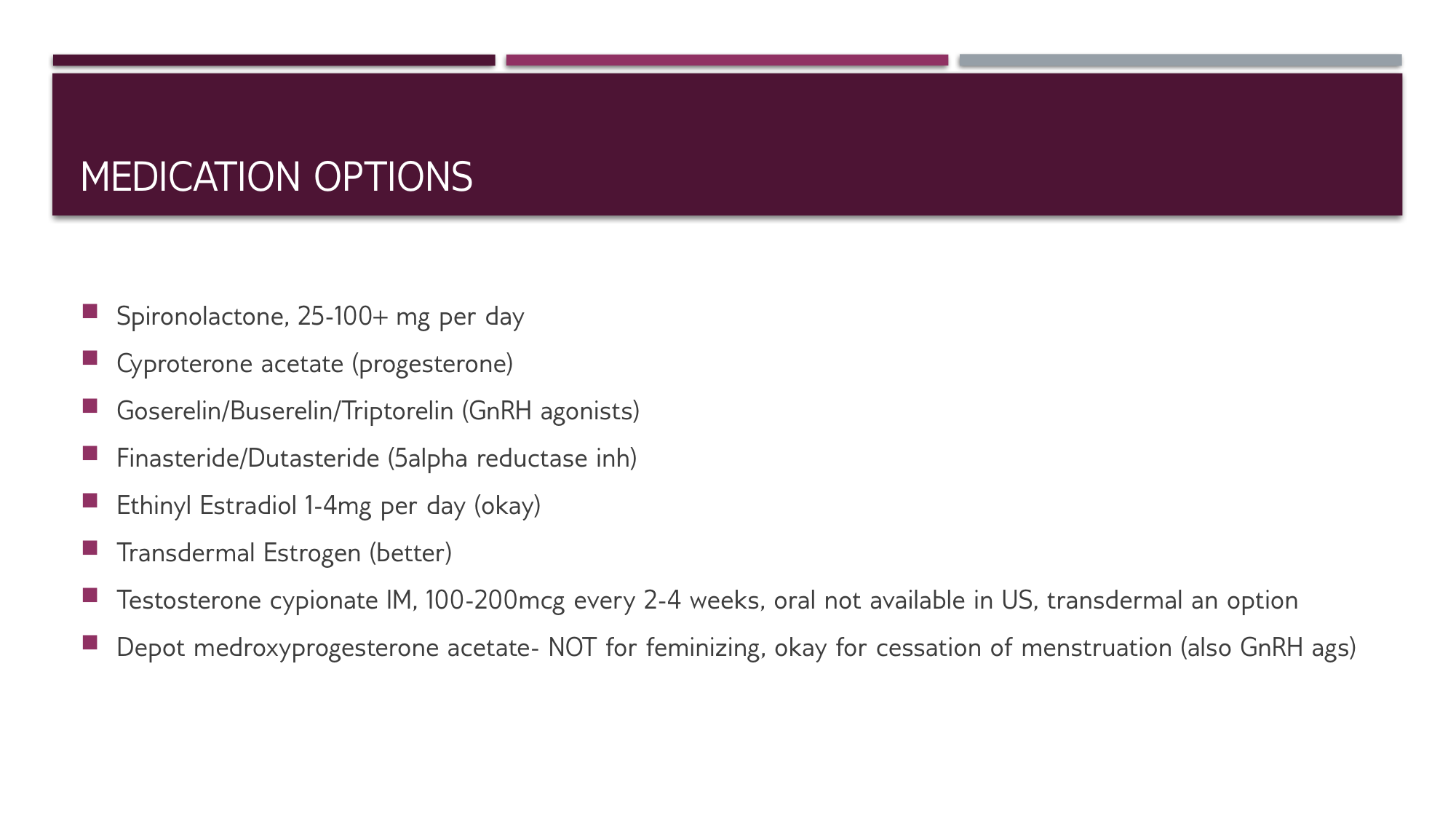

# Medication options
Spironolactone, 25-100+ mg per day
Cyproterone acetate (progesterone)
Goserelin/Buserelin/Triptorelin (GnRH agonists)
Finasteride/Dutasteride (5alpha reductase inh)
Ethinyl Estradiol 1-4mg per day (okay)
Transdermal Estrogen (better)
Testosterone cypionate IM, 100-200mcg every 2-4 weeks, oral not available in US, transdermal an option
Depot medroxyprogesterone acetate- NOT for feminizing, okay for cessation of menstruation (also GnRH ags)